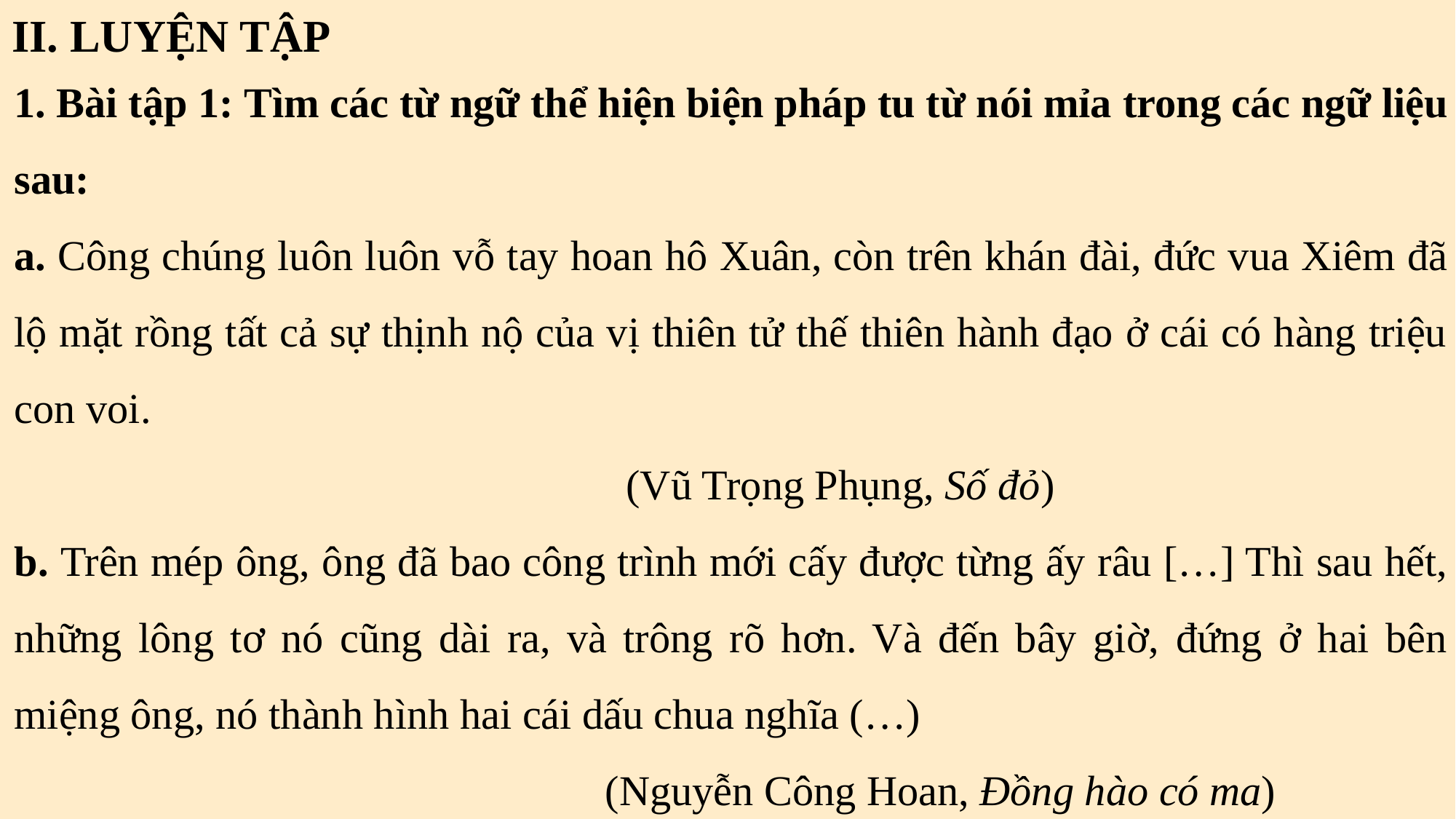

II. LUYỆN TẬP
1. Bài tập 1: Tìm các từ ngữ thể hiện biện pháp tu từ nói mỉa trong các ngữ liệu sau:
a. Công chúng luôn luôn vỗ tay hoan hô Xuân, còn trên khán đài, đức vua Xiêm đã lộ mặt rồng tất cả sự thịnh nộ của vị thiên tử thế thiên hành đạo ở cái có hàng triệu con voi.
                                                          (Vũ Trọng Phụng, Số đỏ)
b. Trên mép ông, ông đã bao công trình mới cấy được từng ấy râu […] Thì sau hết, những lông tơ nó cũng dài ra, và trông rõ hơn. Và đến bây giờ, đứng ở hai bên miệng ông, nó thành hình hai cái dấu chua nghĩa (…)
                                                        (Nguyễn Công Hoan, Đồng hào có ma)